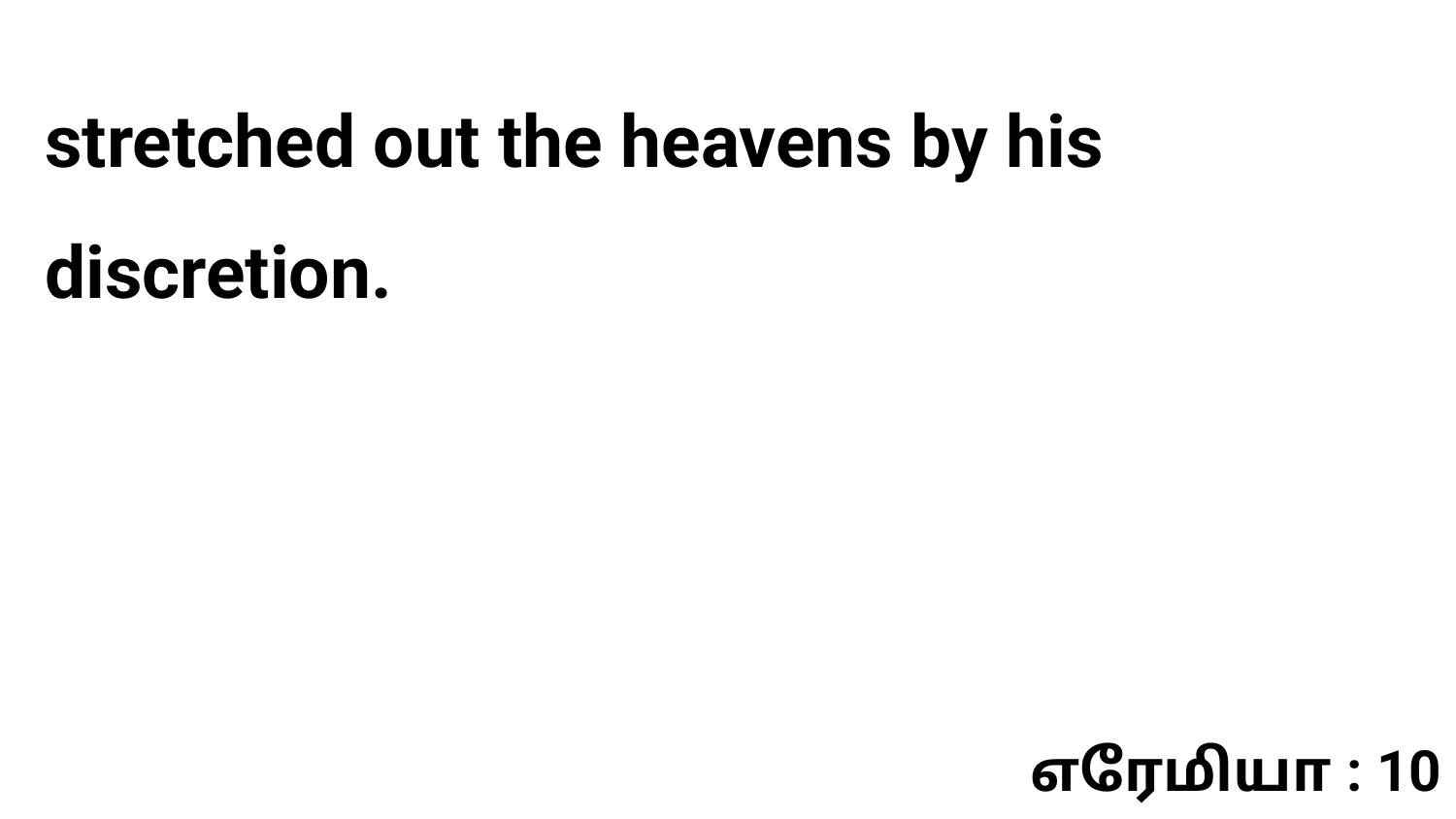

stretched out the heavens by his discretion.
எரேமியா : 10